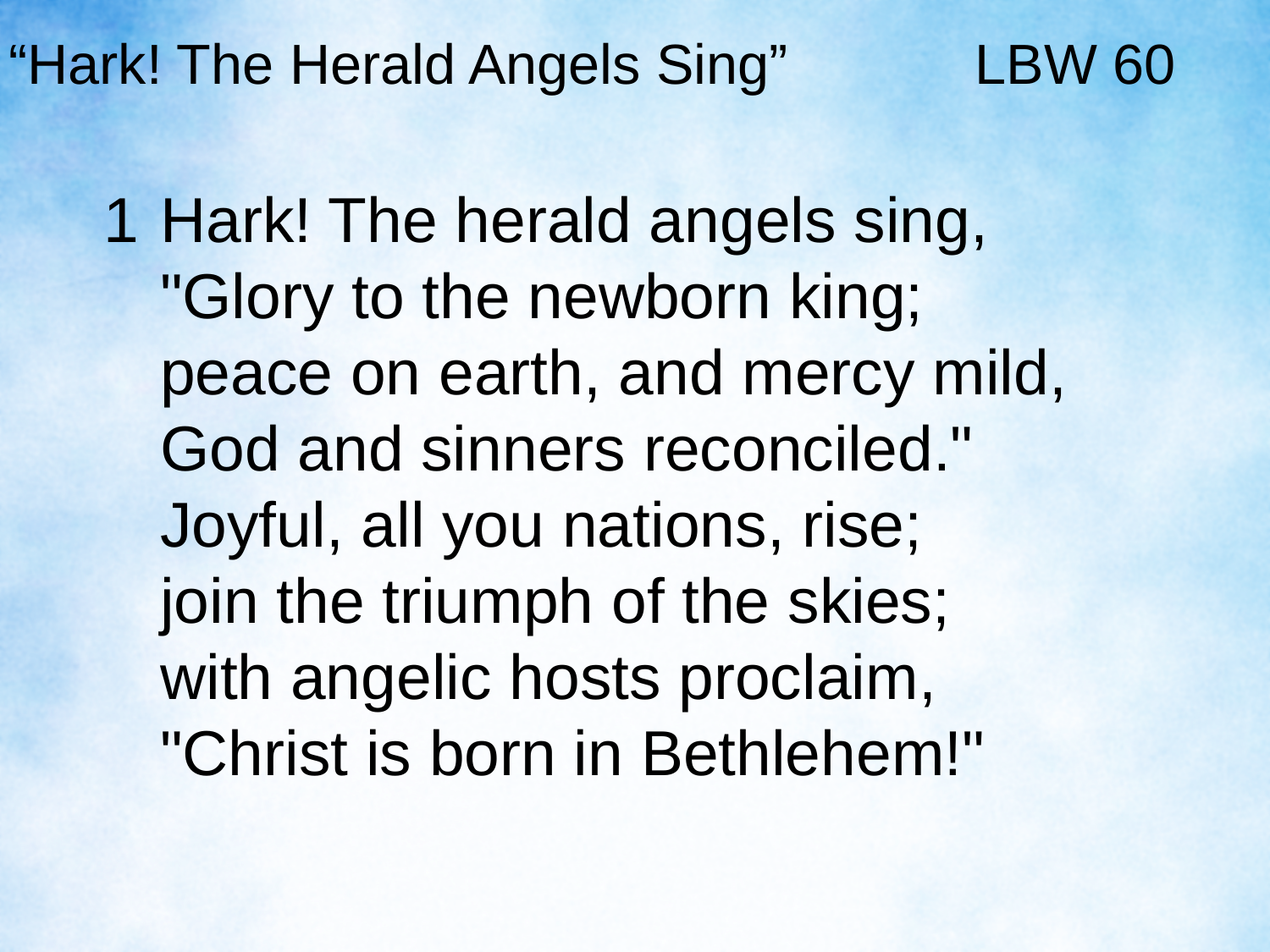

“Hark! The Herald Angels Sing”            LBW 60
1	Hark! The herald angels sing,
	"Glory to the newborn king;
	peace on earth, and mercy mild,
	God and sinners reconciled."
	Joyful, all you nations, rise;
	join the triumph of the skies;
	with angelic hosts proclaim,
	"Christ is born in Bethlehem!"